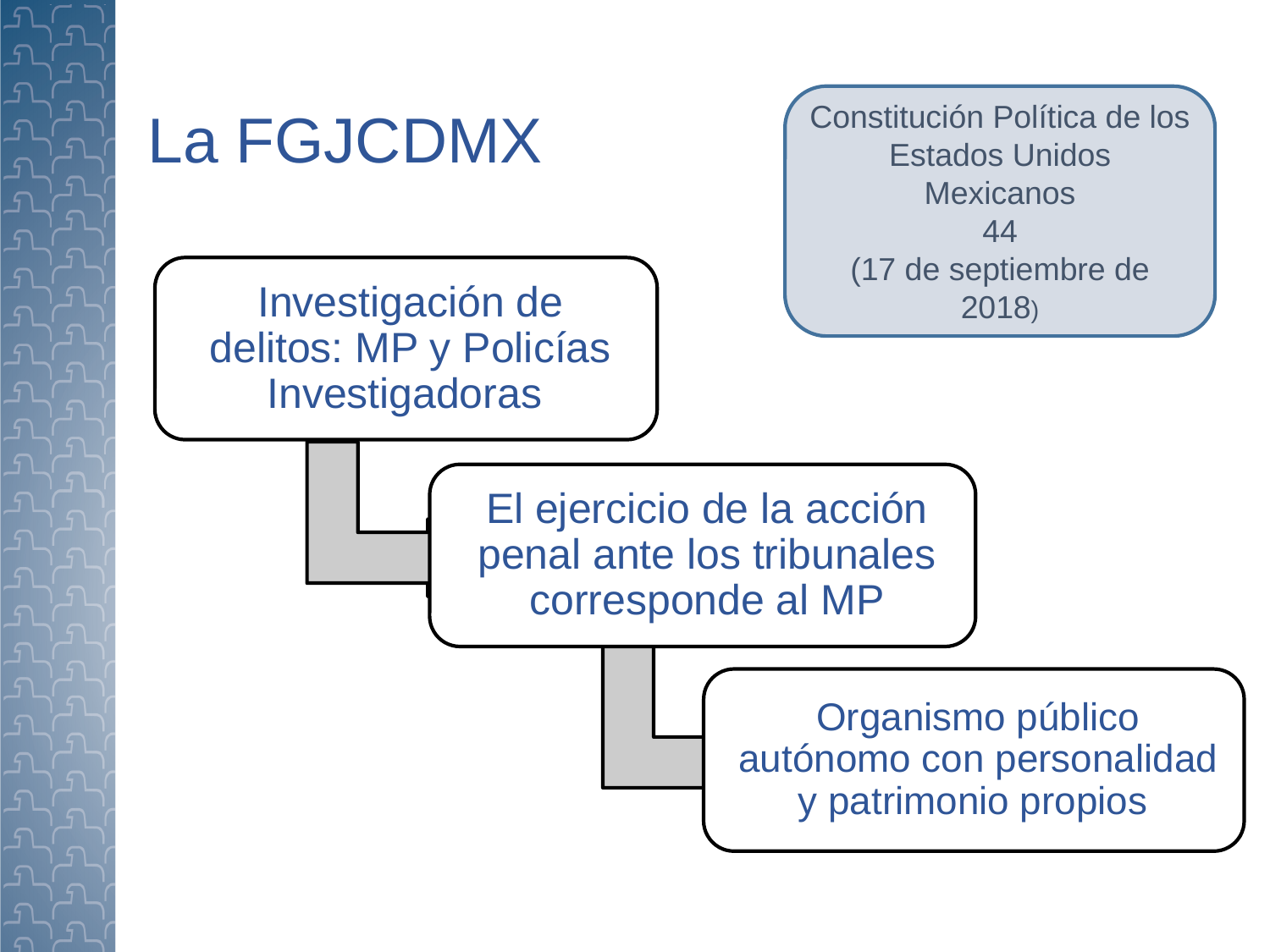

# La FGJCDMX
Constitución Política de los Estados Unidos Mexicanos
44
(17 de septiembre de 2018)
Investigación de delitos: MP y Policías Investigadoras
El ejercicio de la acción penal ante los tribunales corresponde al MP
Organismo público autónomo con personalidad y patrimonio propios